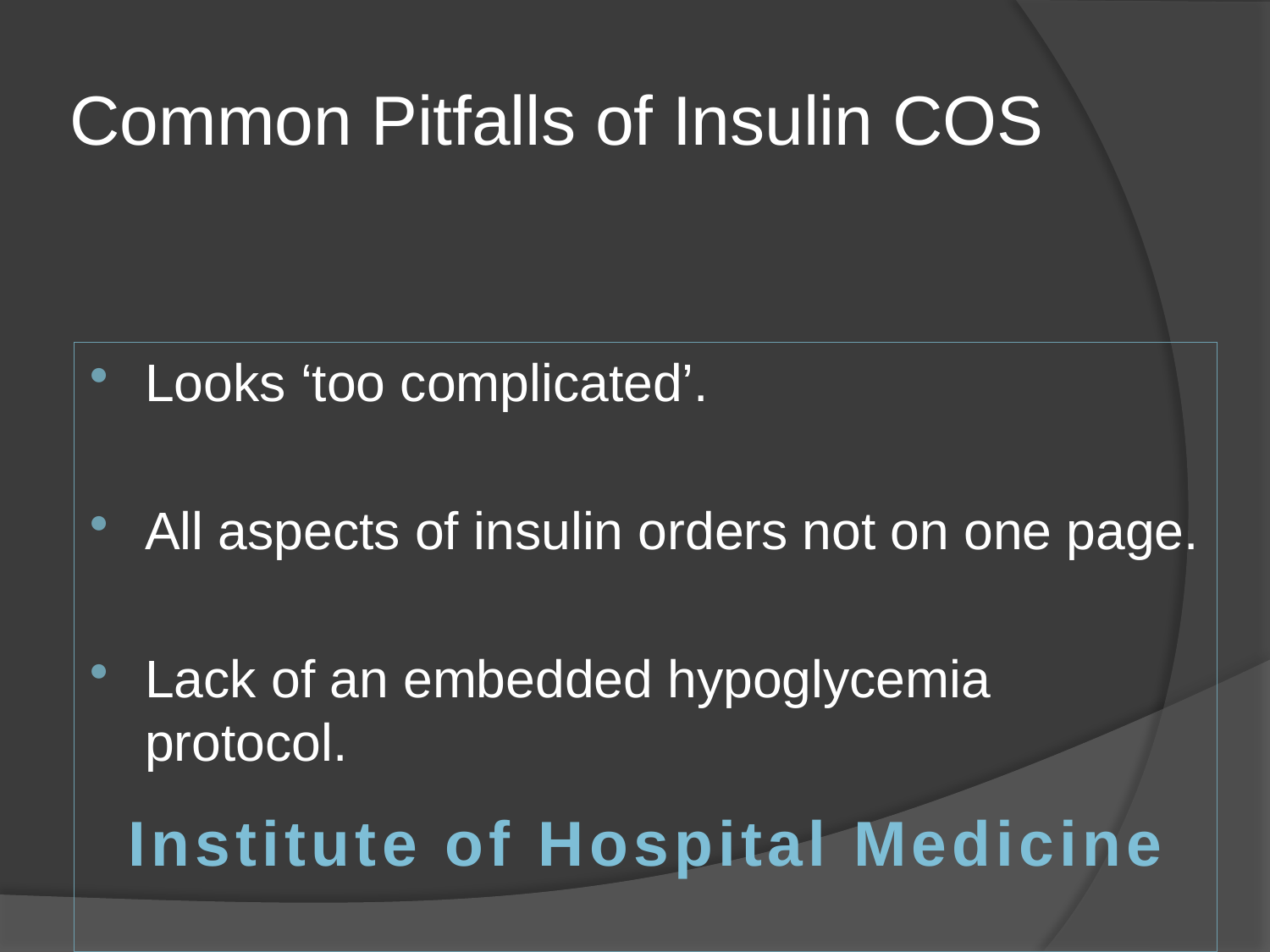

# Common Pitfalls of Insulin COS
Looks ‘too complicated’.

All aspects of insulin orders not on one page.

Lack of an embedded hypoglycemia protocol.
Institute of Hospital Medicine